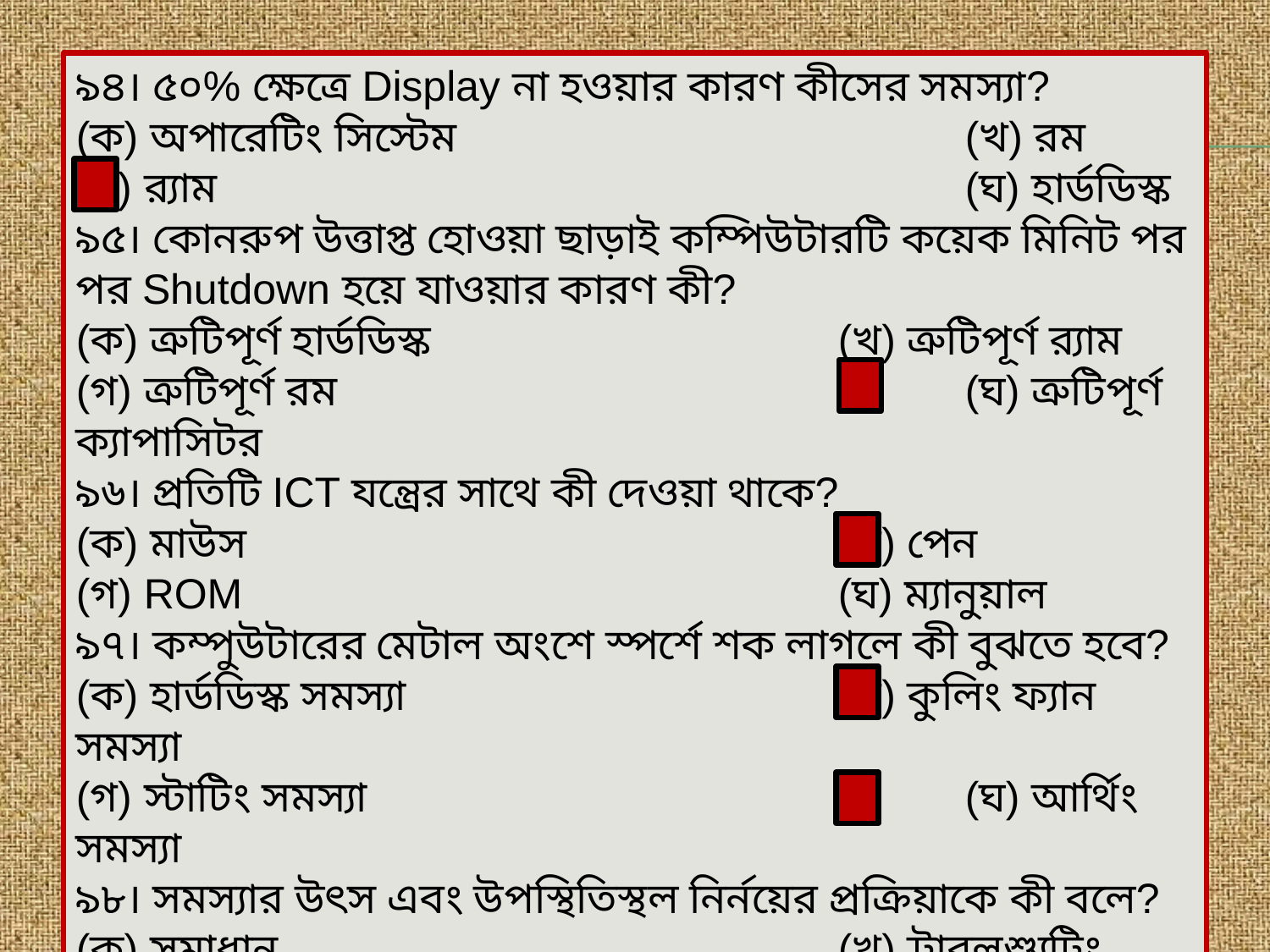

৯৪। ৫০% ক্ষেত্রে Display না হওয়ার কারণ কীসের সমস্যা?
(ক) অপারেটিং সিস্টেম   				(খ) রম
(গ) র‍্যাম 						(ঘ) হার্ডডিস্ক
৯৫। কোনরুপ উত্তাপ্ত হোওয়া ছাড়াই কম্পিউটারটি কয়েক মিনিট পর পর Shutdown হয়ে যাওয়ার কারণ কী?
(ক) ত্রুটিপূর্ণ হার্ডডিস্ক 				(খ) ত্রুটিপূর্ণ র‍্যাম
(গ) ত্রুটিপূর্ণ রম 					(ঘ) ত্রুটিপূর্ণ ক্যাপাসিটর
৯৬। প্রতিটি ICT যন্ত্রের সাথে কী দেওয়া থাকে?
(ক) মাউস 					(খ) পেন
(গ) ROM 					(ঘ) ম্যানুয়াল
৯৭। কম্পুউটারের মেটাল অংশে স্পর্শে শক লাগলে কী বুঝতে হবে?
(ক) হার্ডডিস্ক সমস্যা 				(খ) কুলিং ফ্যান সমস্যা
(গ) স্টাটিং সমস্যা 					(ঘ) আর্থিং সমস্যা
৯৮। সমস্যার উৎস এবং উপস্থিতিস্থল নির্নয়ের প্রক্রিয়াকে কী বলে?
(ক) সমাধান 					(খ) ট্রাবলশ্যুটিং
(গ) resource 					(ঘ) source